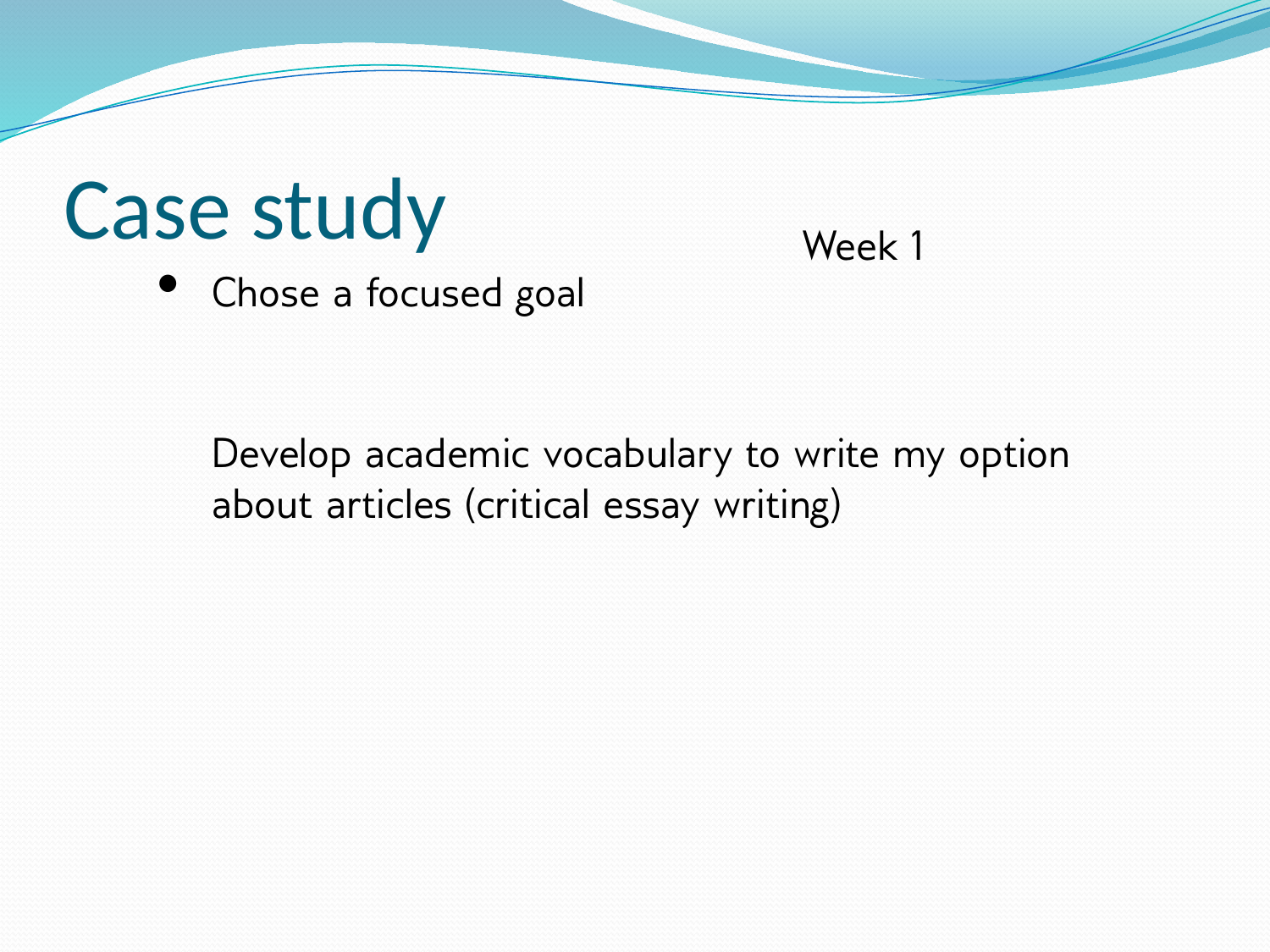

# Case study
Week 1
Chose a focused goal

	Develop academic vocabulary to write my option about articles (critical essay writing)